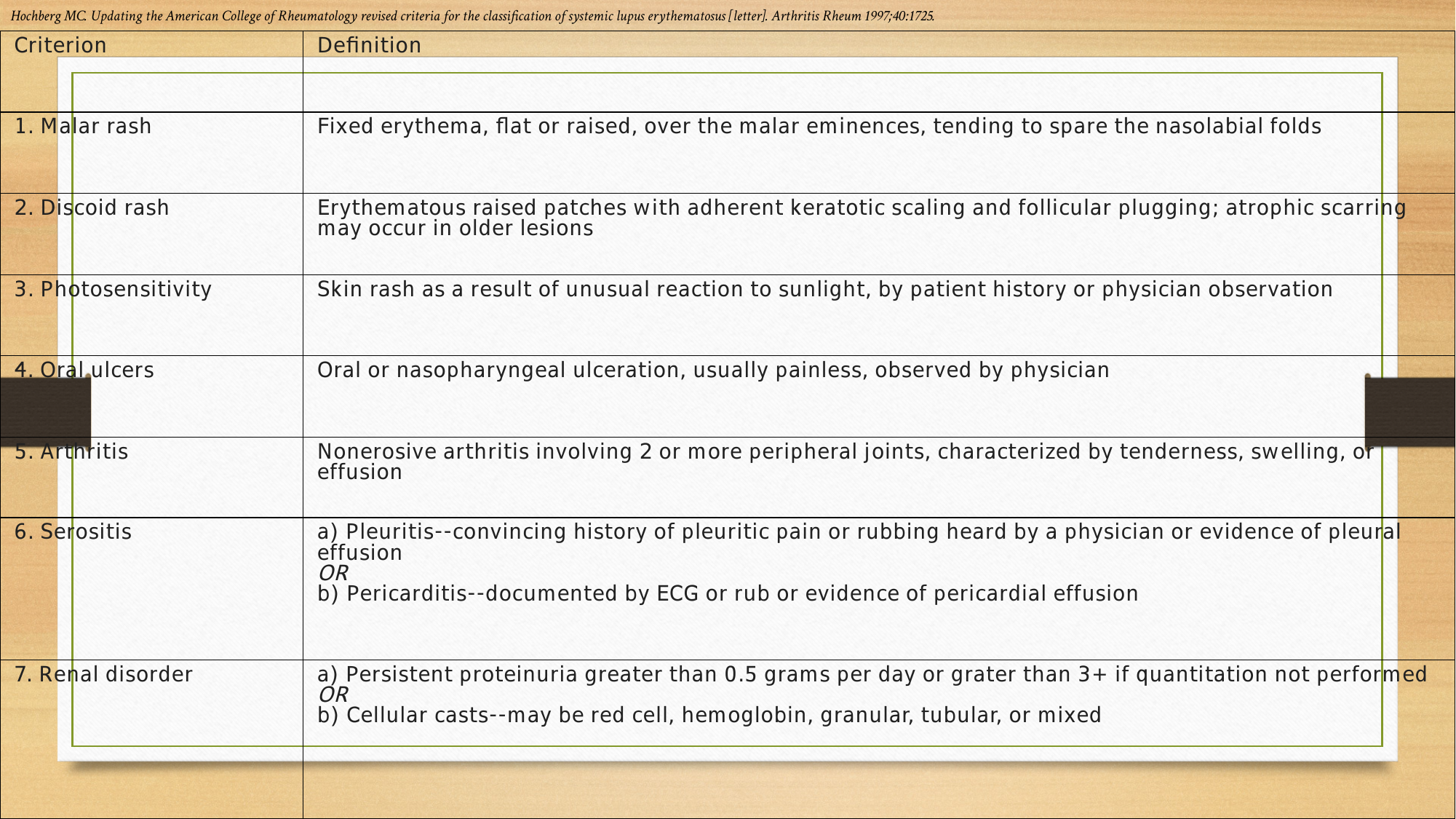

Hochberg MC. Updating the American College of Rheumatology revised criteria for the classification of systemic lupus erythematosus [letter]. Arthritis Rheum 1997;40:1725.
| Criterion | Definition |
| --- | --- |
| 1. Malar rash | Fixed erythema, flat or raised, over the malar eminences, tending to spare the nasolabial folds |
| 2. Discoid rash | Erythematous raised patches with adherent keratotic scaling and follicular plugging; atrophic scarring may occur in older lesions |
| 3. Photosensitivity | Skin rash as a result of unusual reaction to sunlight, by patient history or physician observation |
| 4. Oral ulcers | Oral or nasopharyngeal ulceration, usually painless, observed by physician |
| 5. Arthritis | Nonerosive arthritis involving 2 or more peripheral joints, characterized by tenderness, swelling, or effusion |
| 6. Serositis | a) Pleuritis--convincing history of pleuritic pain or rubbing heard by a physician or evidence of pleural effusion OR b) Pericarditis--documented by ECG or rub or evidence of pericardial effusion |
| 7. Renal disorder | a) Persistent proteinuria greater than 0.5 grams per day or grater than 3+ if quantitation not performed OR b) Cellular casts--may be red cell, hemoglobin, granular, tubular, or mixed |